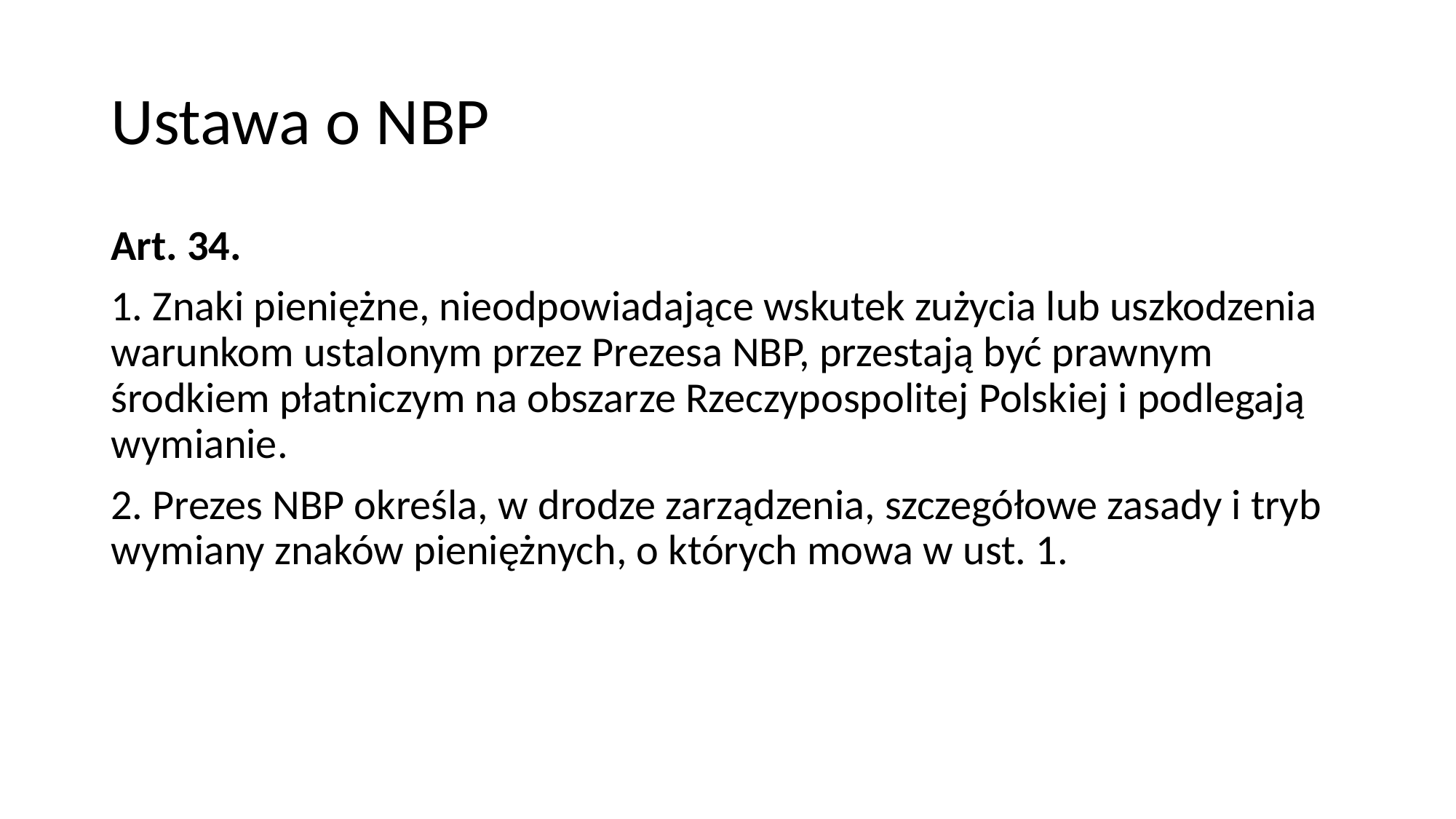

# Ustawa o NBP
Art. 34.
1. Znaki pieniężne, nieodpowiadające wskutek zużycia lub uszkodzenia warunkom ustalonym przez Prezesa NBP, przestają być prawnym środkiem płatniczym na obszarze Rzeczypospolitej Polskiej i podlegają wymianie.
2. Prezes NBP określa, w drodze zarządzenia, szczegółowe zasady i tryb wymiany znaków pieniężnych, o których mowa w ust. 1.